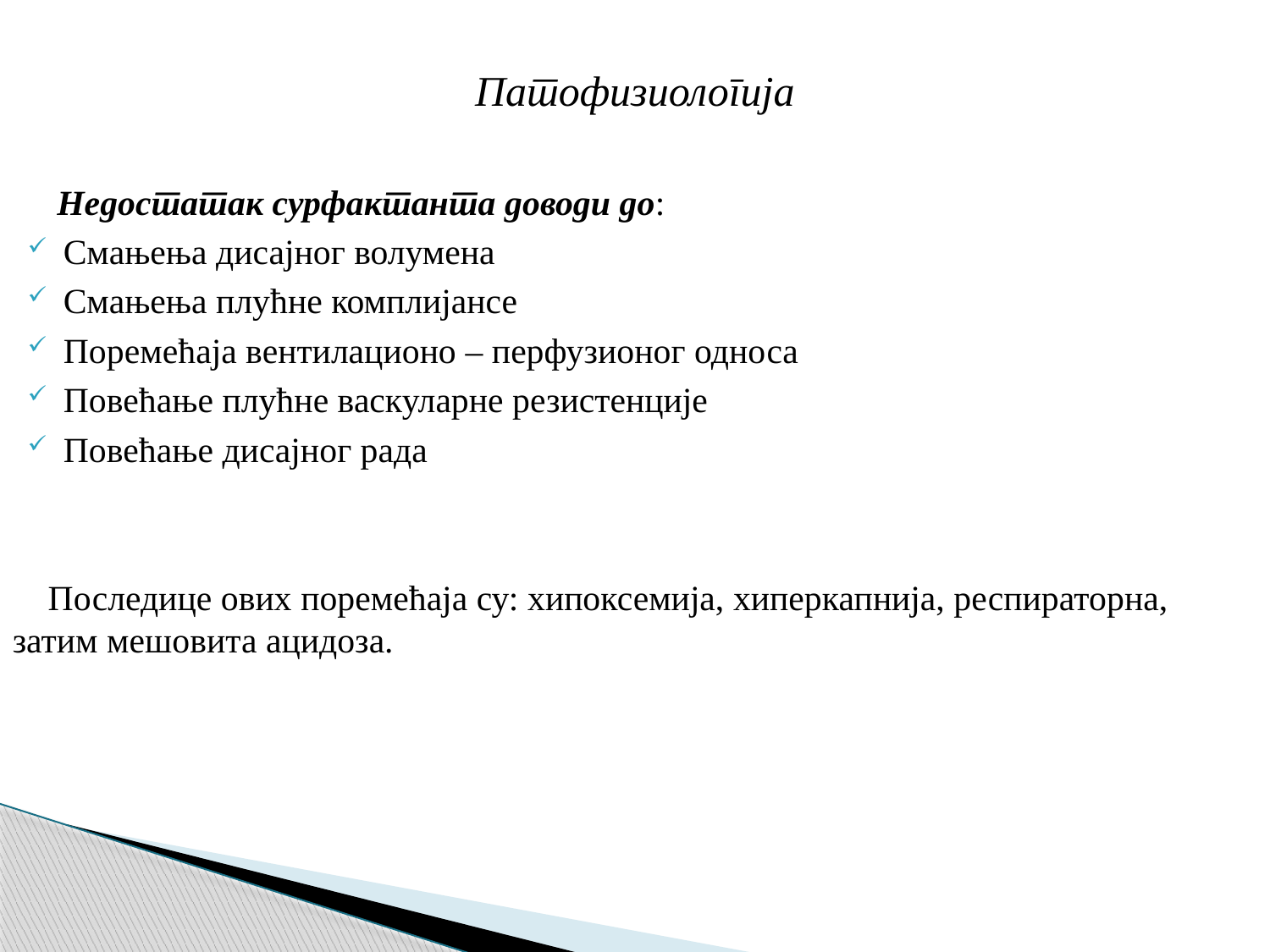

Патофизиологија

     Недостатак сурфактанта доводи до:
Смањења дисајног волумена
Смањења плућне комплијансе
Поремећаја вентилационо – перфузионог односа
Повећање плућне васкуларне резистенције
Повећање дисајног рада

    Последице ових поремећаја су: хипоксемија, хиперкапнија, респираторна, затим мешовита ацидоза.